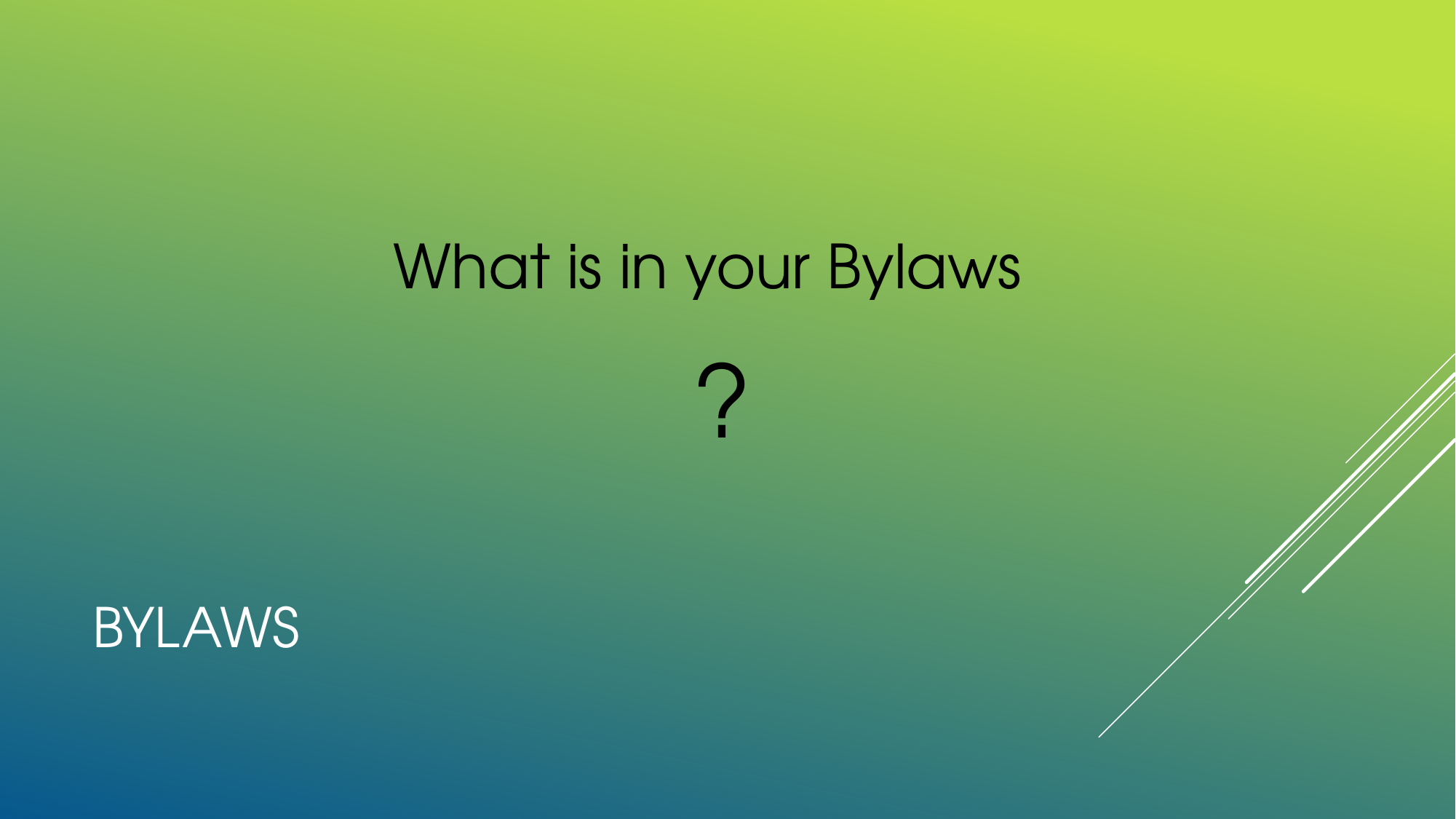

What is in your Bylaws
?
# Bylaws